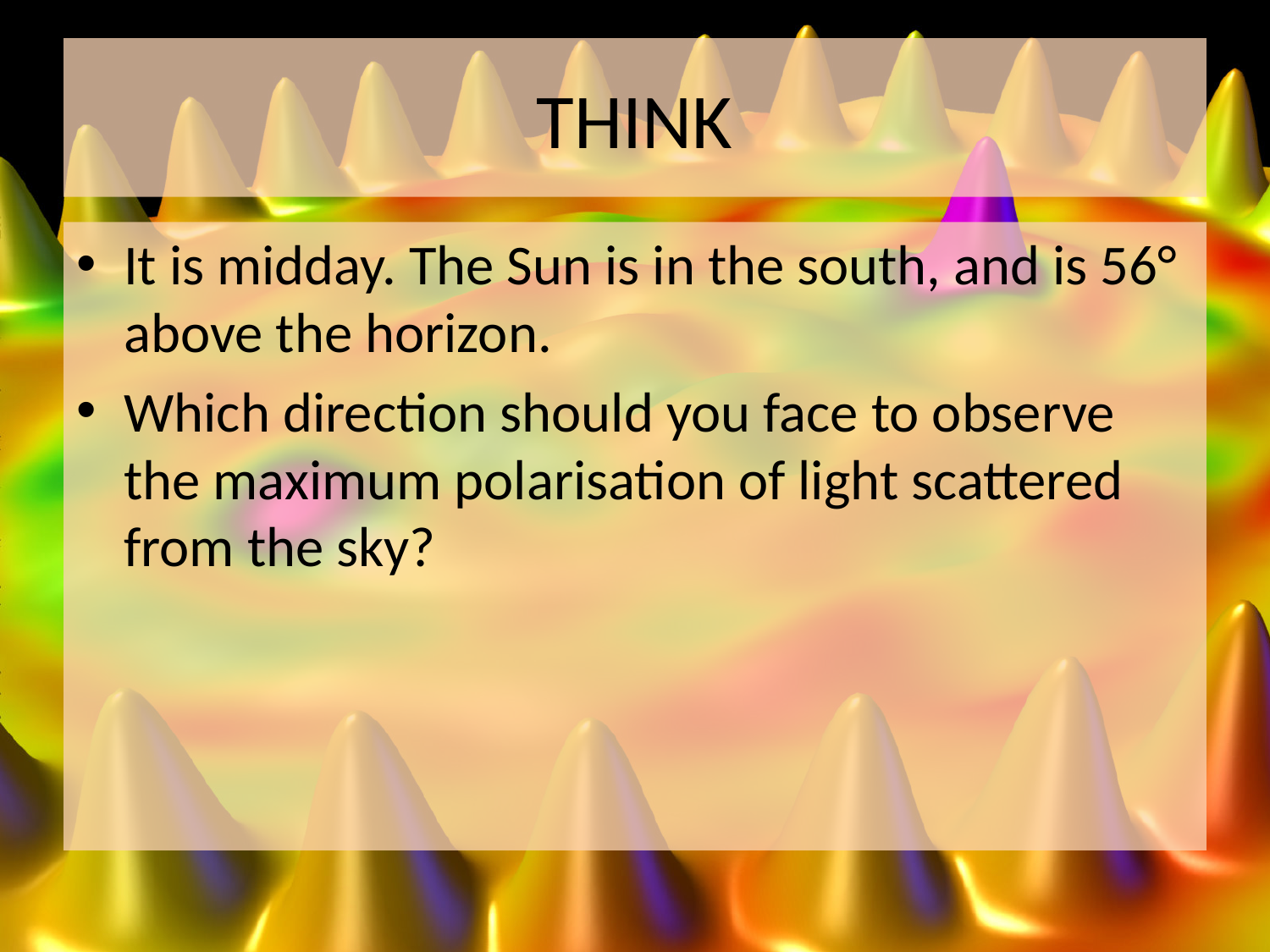

# THINK
It is midday. The Sun is in the south, and is 56° above the horizon.
Which direction should you face to observe the maximum polarisation of light scattered from the sky?